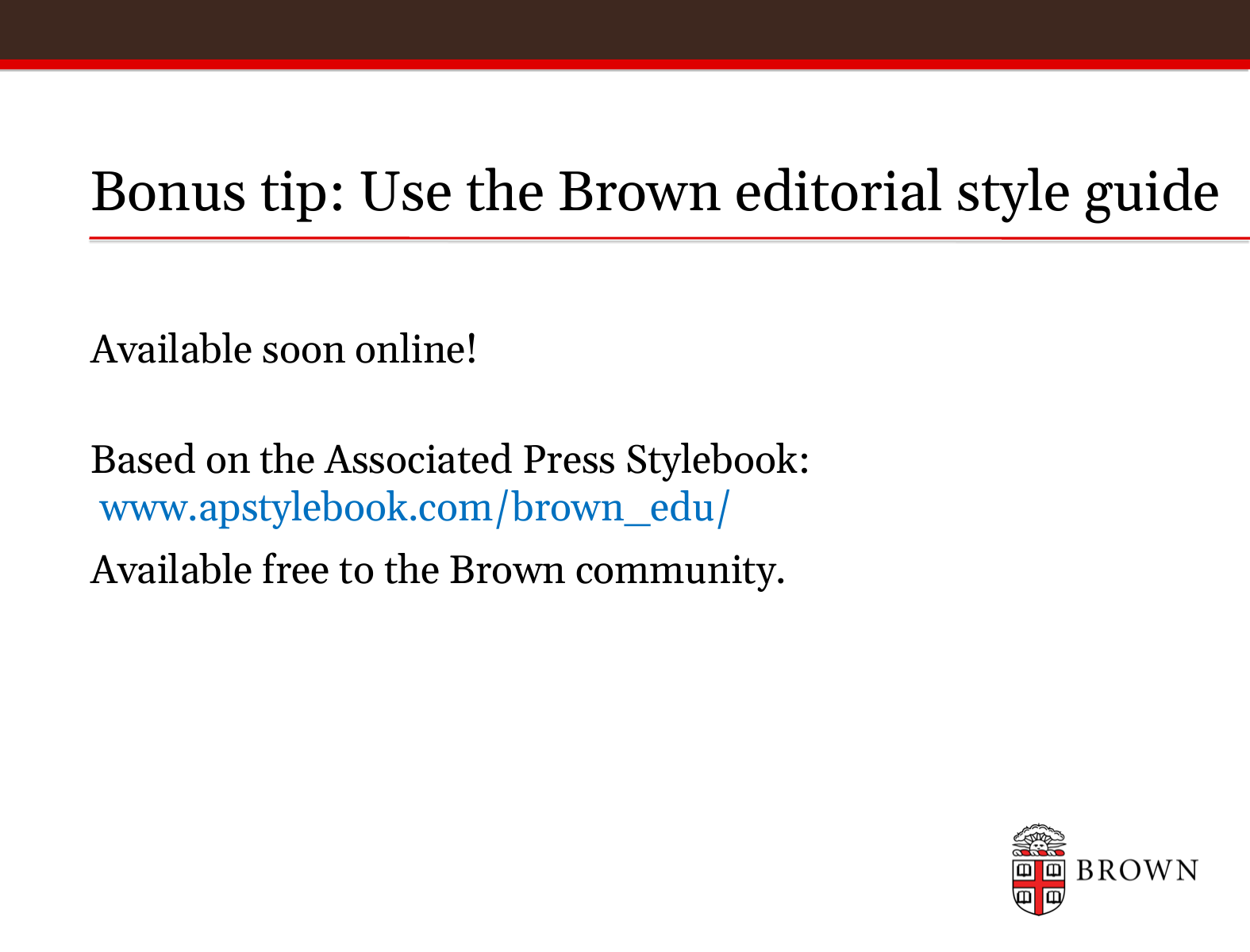

# Bonus tip: Use the Brown editorial style guide
Available soon online!
Based on the Associated Press Stylebook:
 www.apstylebook.com/brown_edu/
Available free to the Brown community.